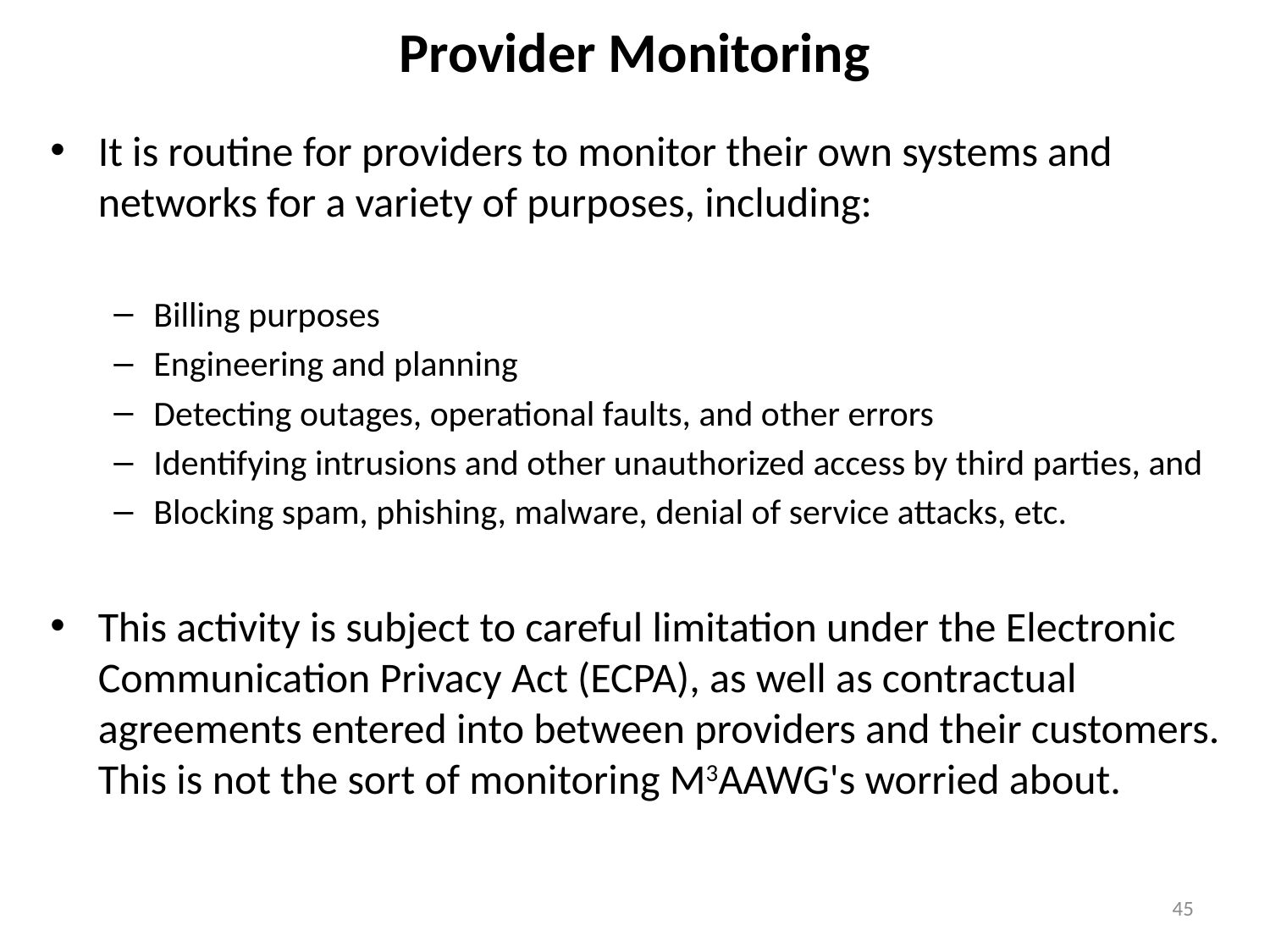

# Provider Monitoring
It is routine for providers to monitor their own systems and networks for a variety of purposes, including:

Billing purposes
Engineering and planning
Detecting outages, operational faults, and other errors
Identifying intrusions and other unauthorized access by third parties, and
Blocking spam, phishing, malware, denial of service attacks, etc.

This activity is subject to careful limitation under the Electronic Communication Privacy Act (ECPA), as well as contractual agreements entered into between providers and their customers.
This is not the sort of monitoring M3AAWG's worried about.

45